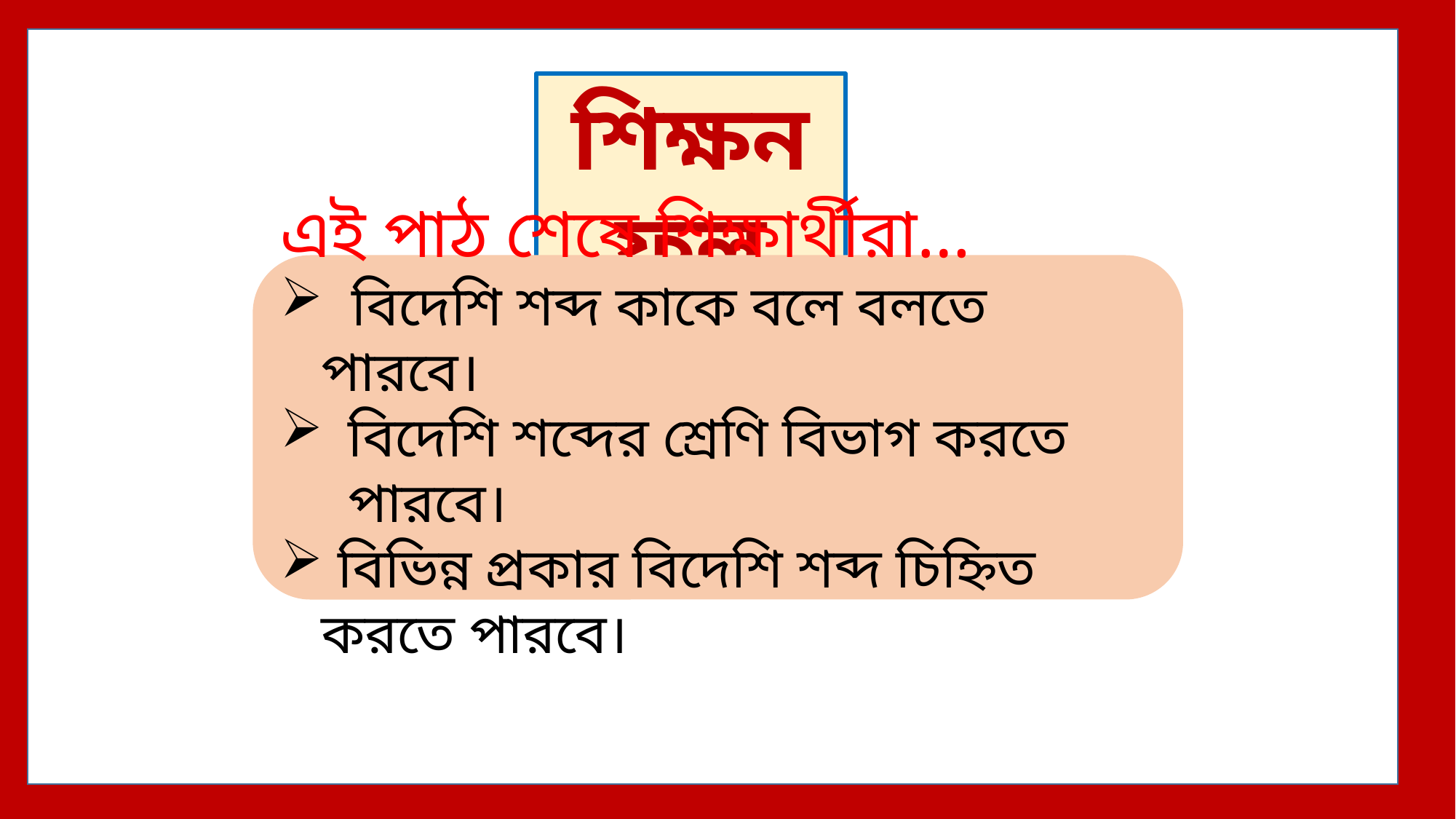

শিক্ষনফল
এই পাঠ শেষে শিক্ষার্থীরা…
  বিদেশি শব্দ কাকে বলে বলতে পারবে।
বিদেশি শব্দের শ্রেণি বিভাগ করতে পারবে।
 বিভিন্ন প্রকার বিদেশি শব্দ চিহ্নিত করতে পারবে।